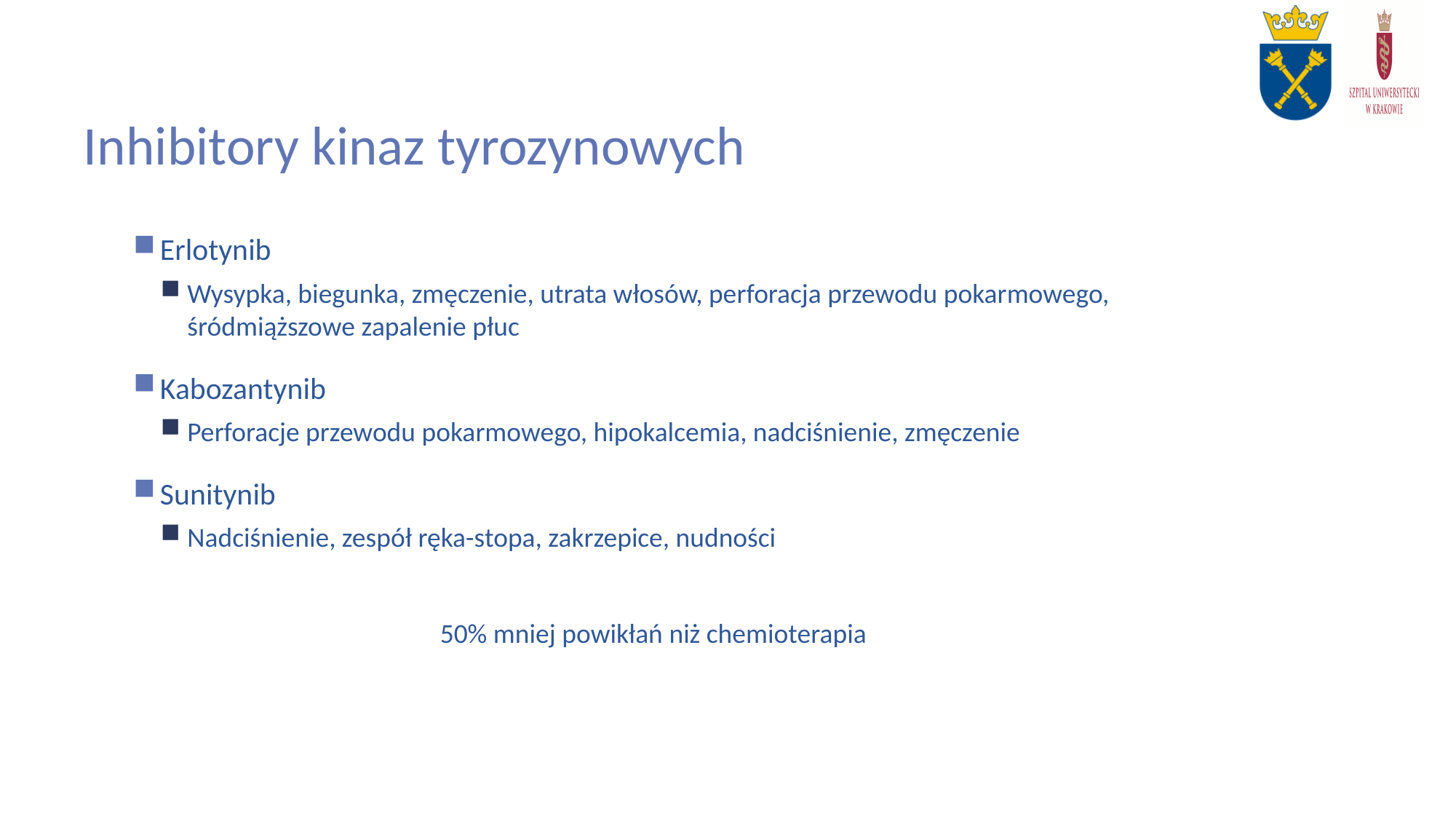

# Inhibitory kinaz tyrozynowych
Erlotynib
Wysypka, biegunka, zmęczenie, utrata włosów, perforacja przewodu pokarmowego, śródmiąższowe zapalenie płuc
Kabozantynib
Perforacje przewodu pokarmowego, hipokalcemia, nadciśnienie, zmęczenie
Sunitynib
Nadciśnienie, zespół ręka-stopa, zakrzepice, nudności

50% mniej powikłań niż chemioterapia